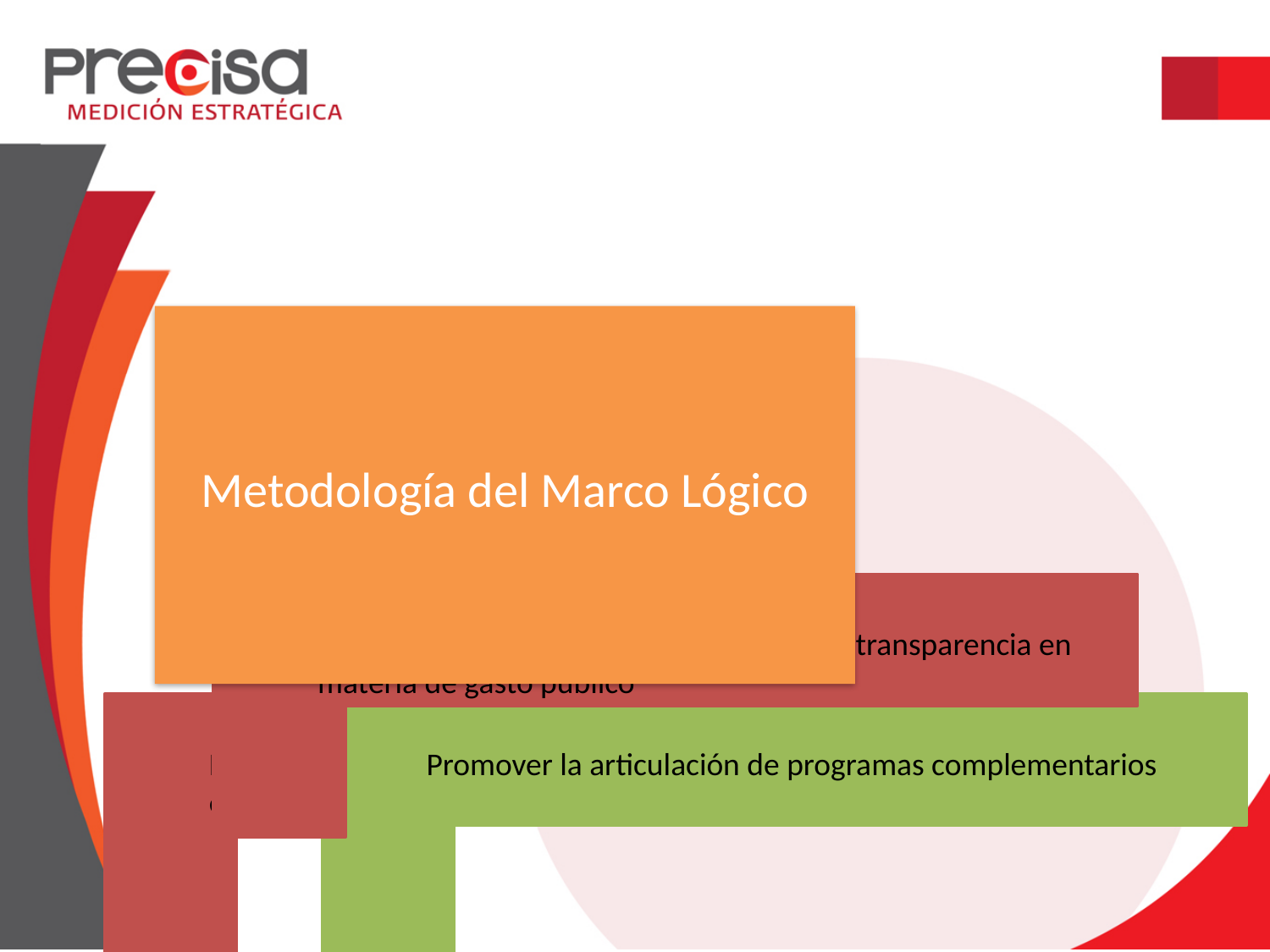

#
Metodología del Marco Lógico
Contribuir a la rendición de cuentas y a la transparencia en materia de gasto público